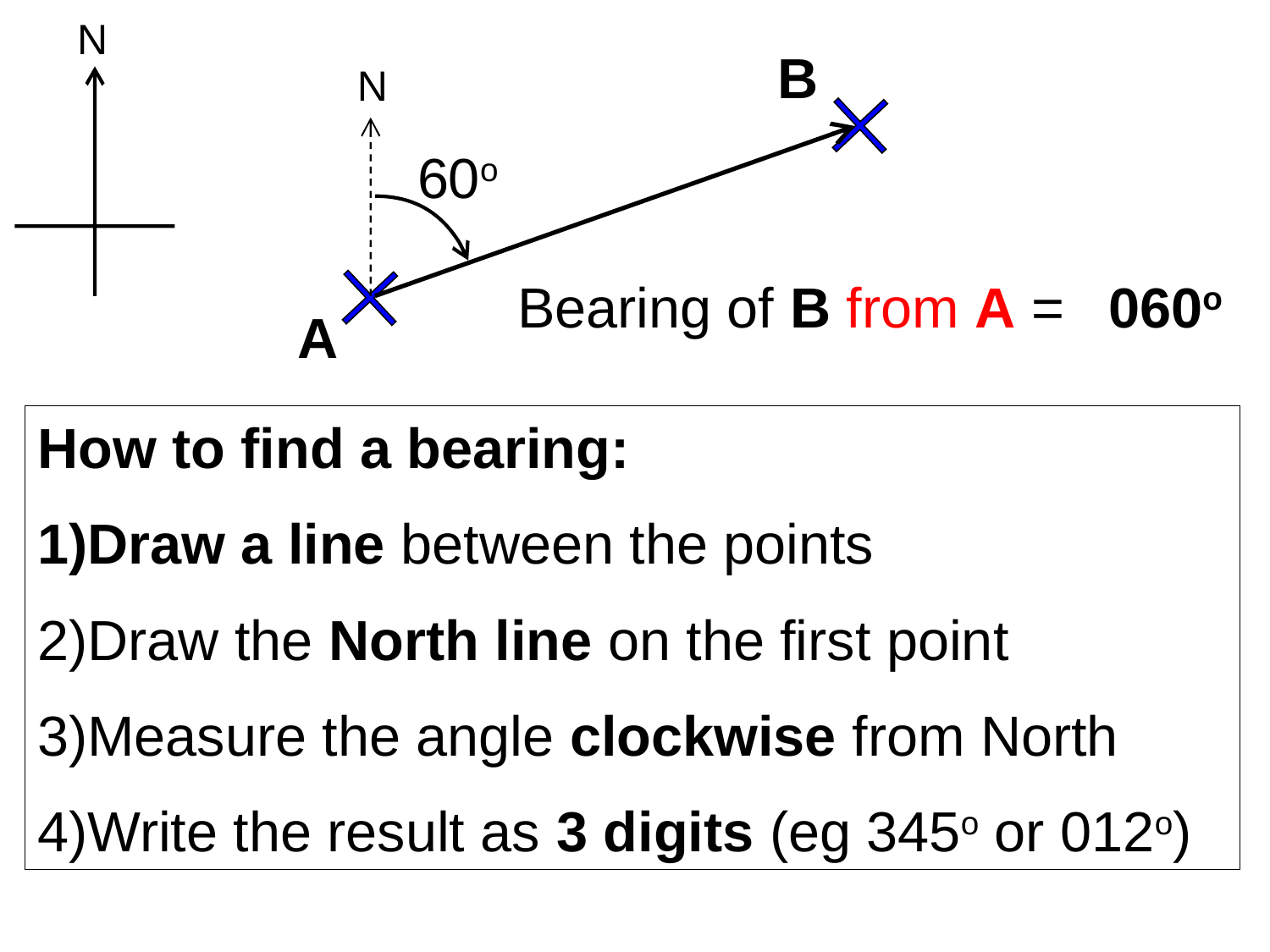

N
B
N

60o

Bearing of B from A =
060o
A
How to find a bearing:
Draw a line between the points
Draw the North line on the first point
Measure the angle clockwise from North
Write the result as 3 digits (eg 345o or 012o)